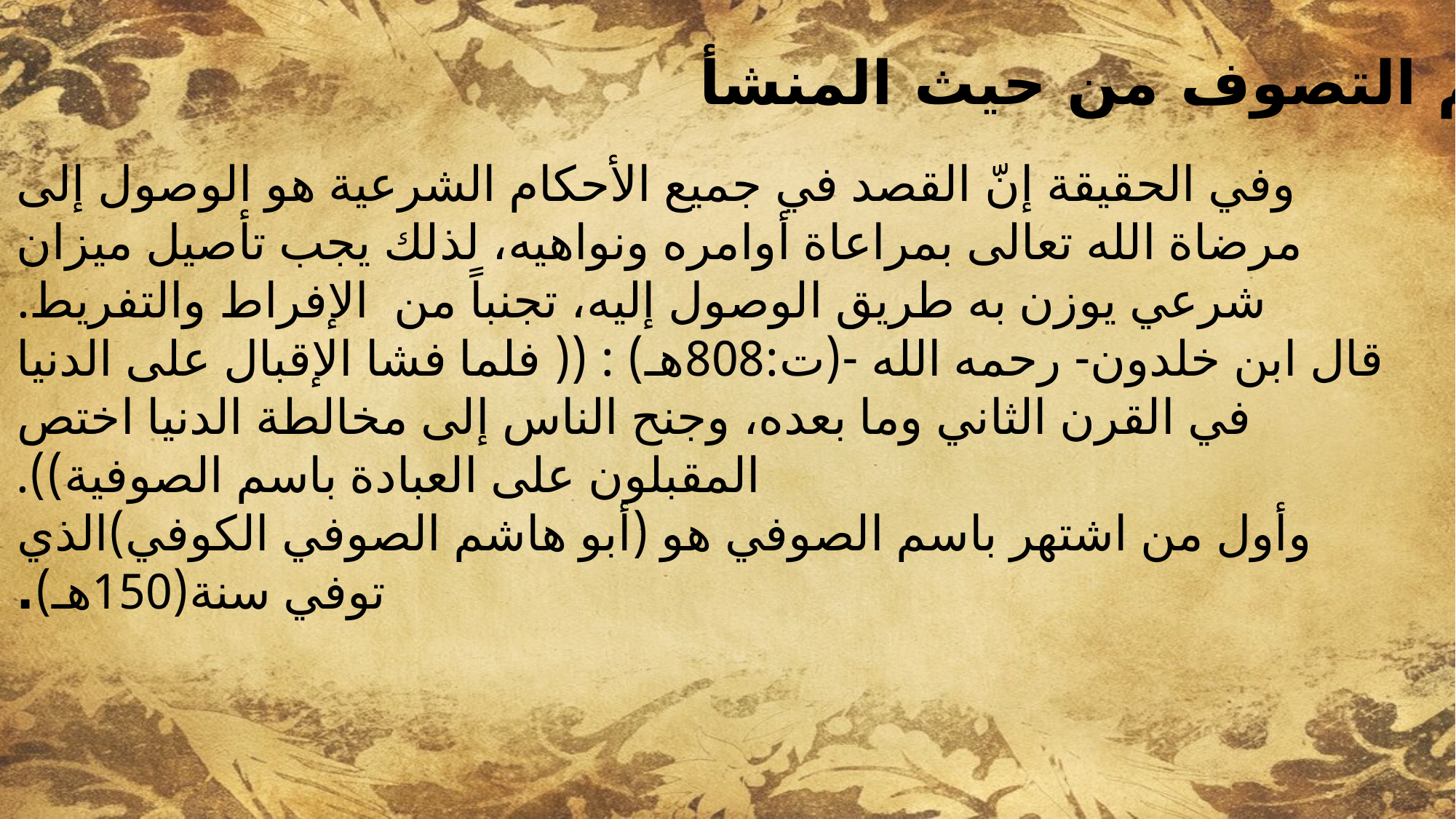

علم التصوف من حيث المنشأ:
وفي الحقيقة إنّ القصد في جميع الأحكام الشرعية هو الوصول إلى مرضاة الله تعالى بمراعاة أوامره ونواهيه، لذلك يجب تأصيل ميزان شرعي يوزن به طريق الوصول إليه، تجنباً من  الإفراط والتفريط.
  قال ابن خلدون- رحمه الله -(ت:808هـ) : (( فلما فشا الإقبال على الدنيا في القرن الثاني وما بعده، وجنح الناس إلى مخالطة الدنيا اختص المقبلون على العبادة باسم الصوفية)).
وأول من اشتهر باسم الصوفي هو (أبو هاشم الصوفي الكوفي)الذي توفي سنة(150هـ).